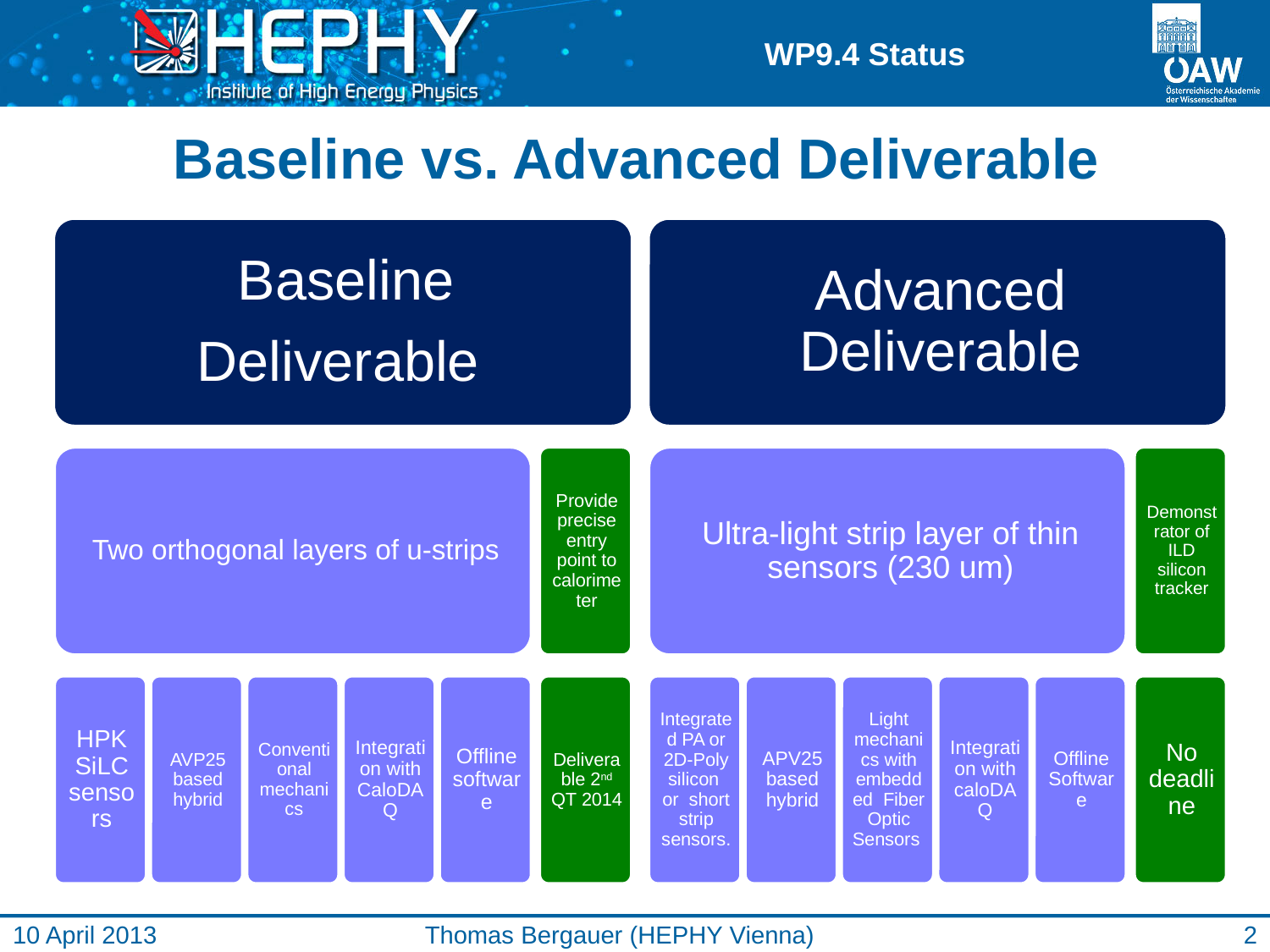

# Baseline vs. Advanced Deliverable
Baseline
Deliverable
Two orthogonal layers of u-strips
HPK SiLC sensors
AVP25 based hybrid
Conventional mechanics
Integration with CaloDAQ
Offline software
Provide precise entry point to calorimeter
Deliverable 2nd QT 2014
Advanced Deliverable
Ultra-light strip layer of thin sensors (230 um)
Integrated PA or 2D-Poly silicon  or  short strip sensors.
APV25 based hybrid
Light mechanics with embedded  Fiber Optic Sensors
Integration with caloDAQ
Offline Software
Demonstrator of ILD silicon tracker
No deadline
10 April 2013
Thomas Bergauer (HEPHY Vienna)
2